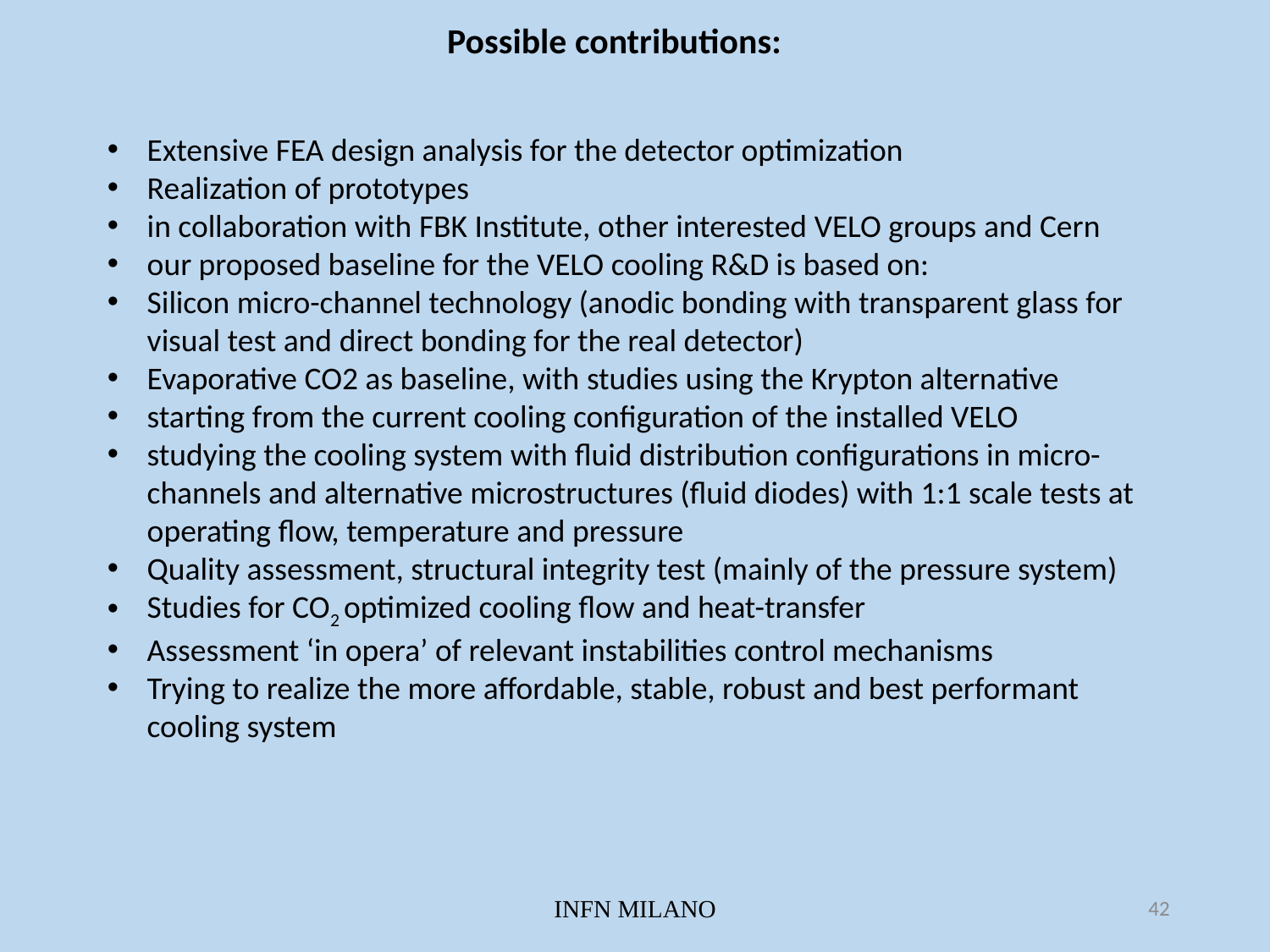

Possible contributions:
Extensive FEA design analysis for the detector optimization
Realization of prototypes
in collaboration with FBK Institute, other interested VELO groups and Cern
our proposed baseline for the VELO cooling R&D is based on:
Silicon micro-channel technology (anodic bonding with transparent glass for visual test and direct bonding for the real detector)
Evaporative CO2 as baseline, with studies using the Krypton alternative
starting from the current cooling configuration of the installed VELO
studying the cooling system with fluid distribution configurations in micro-channels and alternative microstructures (fluid diodes) with 1:1 scale tests at operating flow, temperature and pressure
Quality assessment, structural integrity test (mainly of the pressure system)
Studies for CO2 optimized cooling flow and heat-transfer
Assessment ‘in opera’ of relevant instabilities control mechanisms
Trying to realize the more affordable, stable, robust and best performant cooling system

INFN MILANO
42